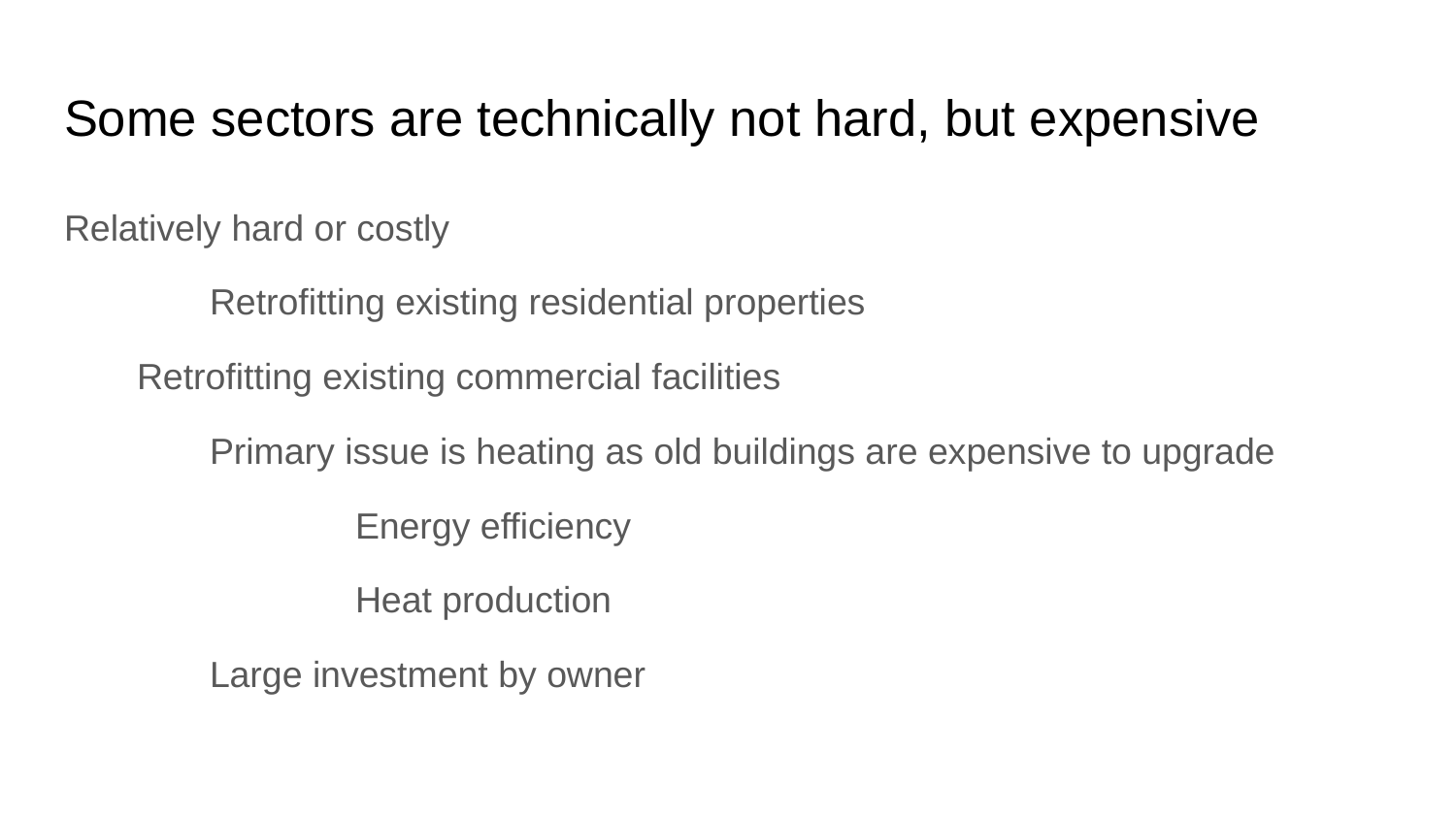

# Some sectors are technically not hard, but expensive
Relatively hard or costly
	Retrofitting existing residential properties
Retrofitting existing commercial facilities
	Primary issue is heating as old buildings are expensive to upgrade
		Energy efficiency
		Heat production
	Large investment by owner